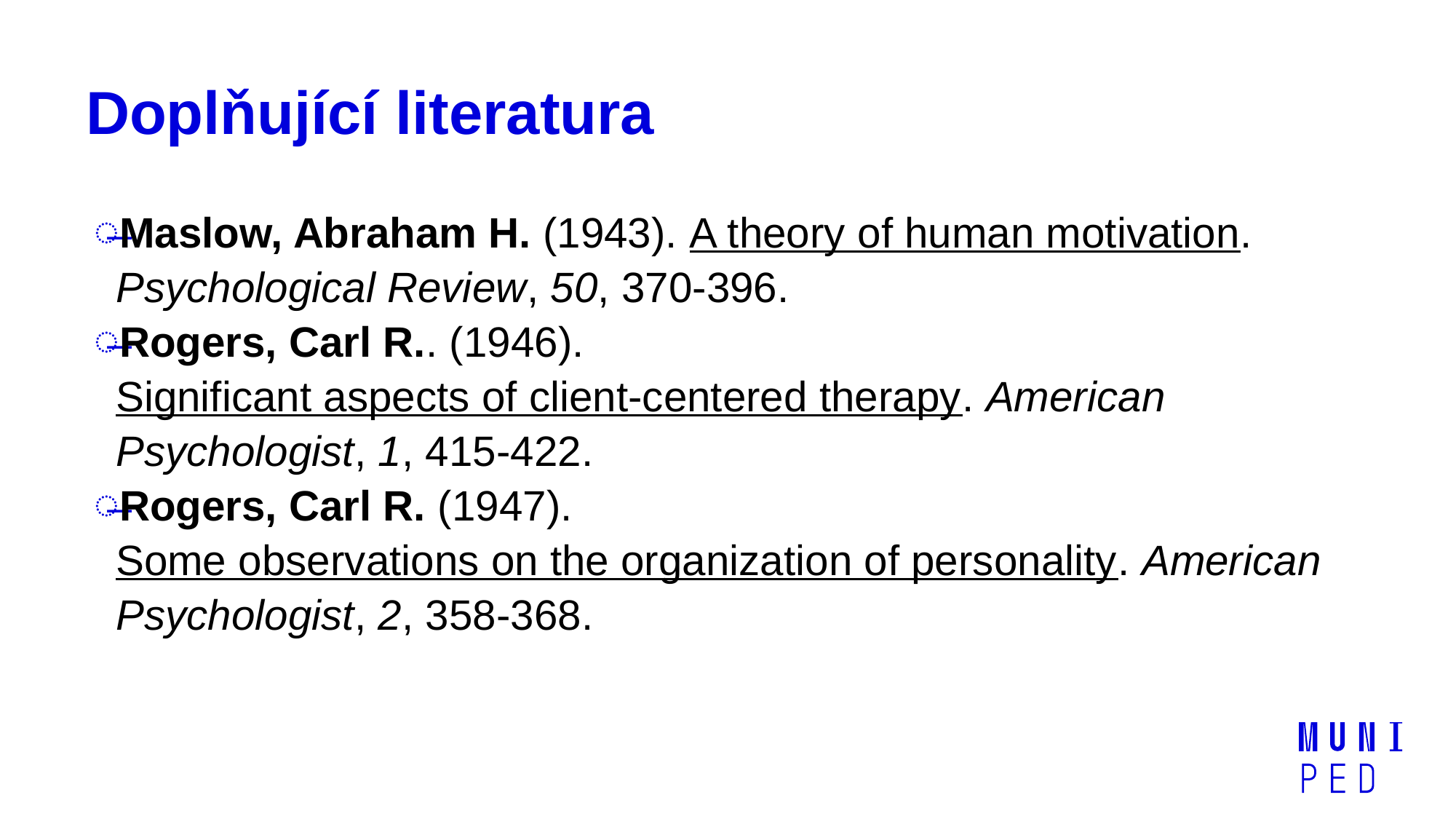

# Doplňující literatura
Maslow, Abraham H. (1943). A theory of human motivation. Psychological Review, 50, 370-396.
Rogers, Carl R.. (1946). Significant aspects of client-centered therapy. American Psychologist, 1, 415-422.
Rogers, Carl R. (1947). Some observations on the organization of personality. American Psychologist, 2, 358-368.